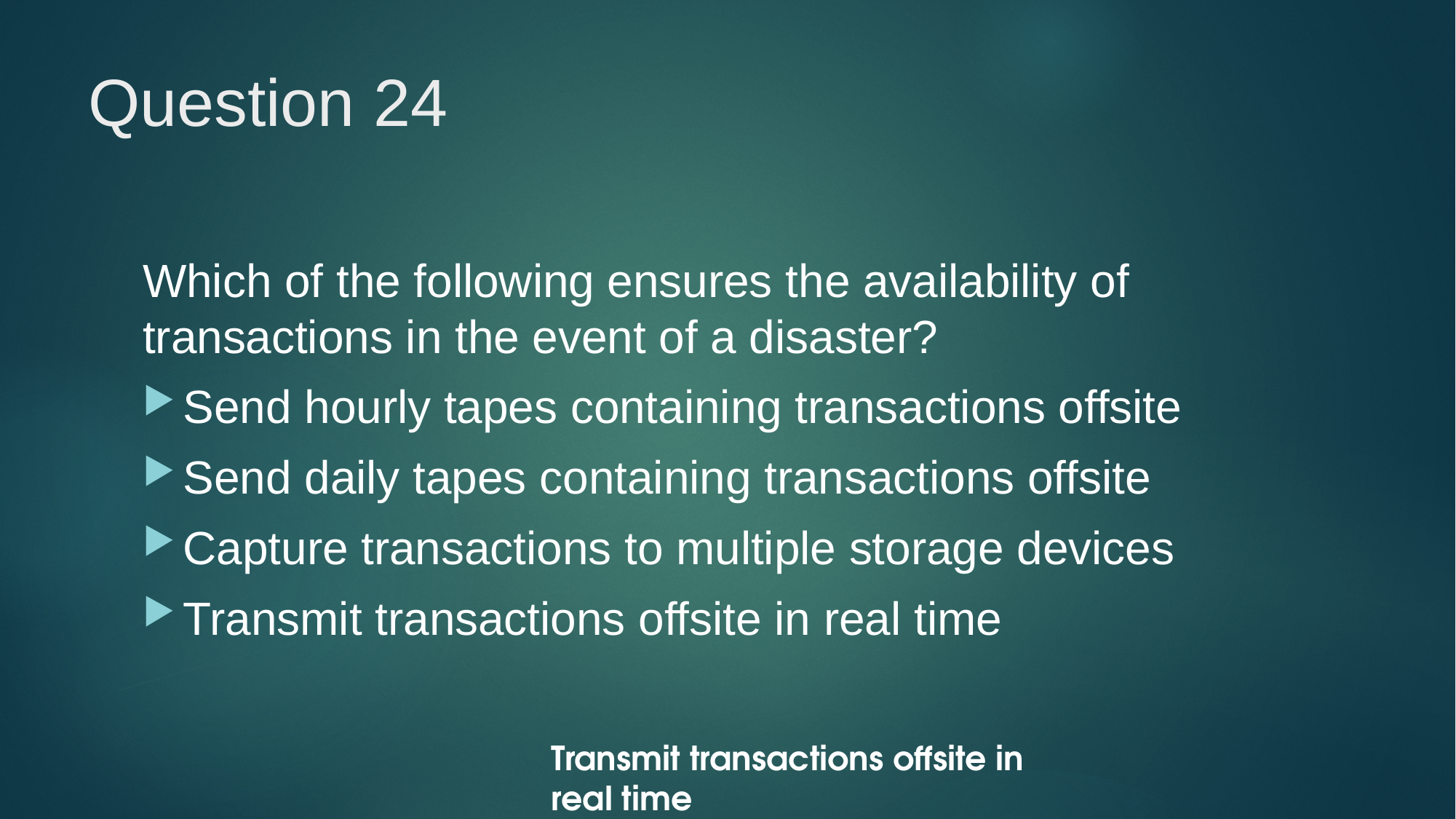

# Question 24
Which of the following ensures the availability of transactions in the event of a disaster?
Send hourly tapes containing transactions offsite
Send daily tapes containing transactions offsite
Capture transactions to multiple storage devices
Transmit transactions offsite in real time

Transmit transactions offsite in real time